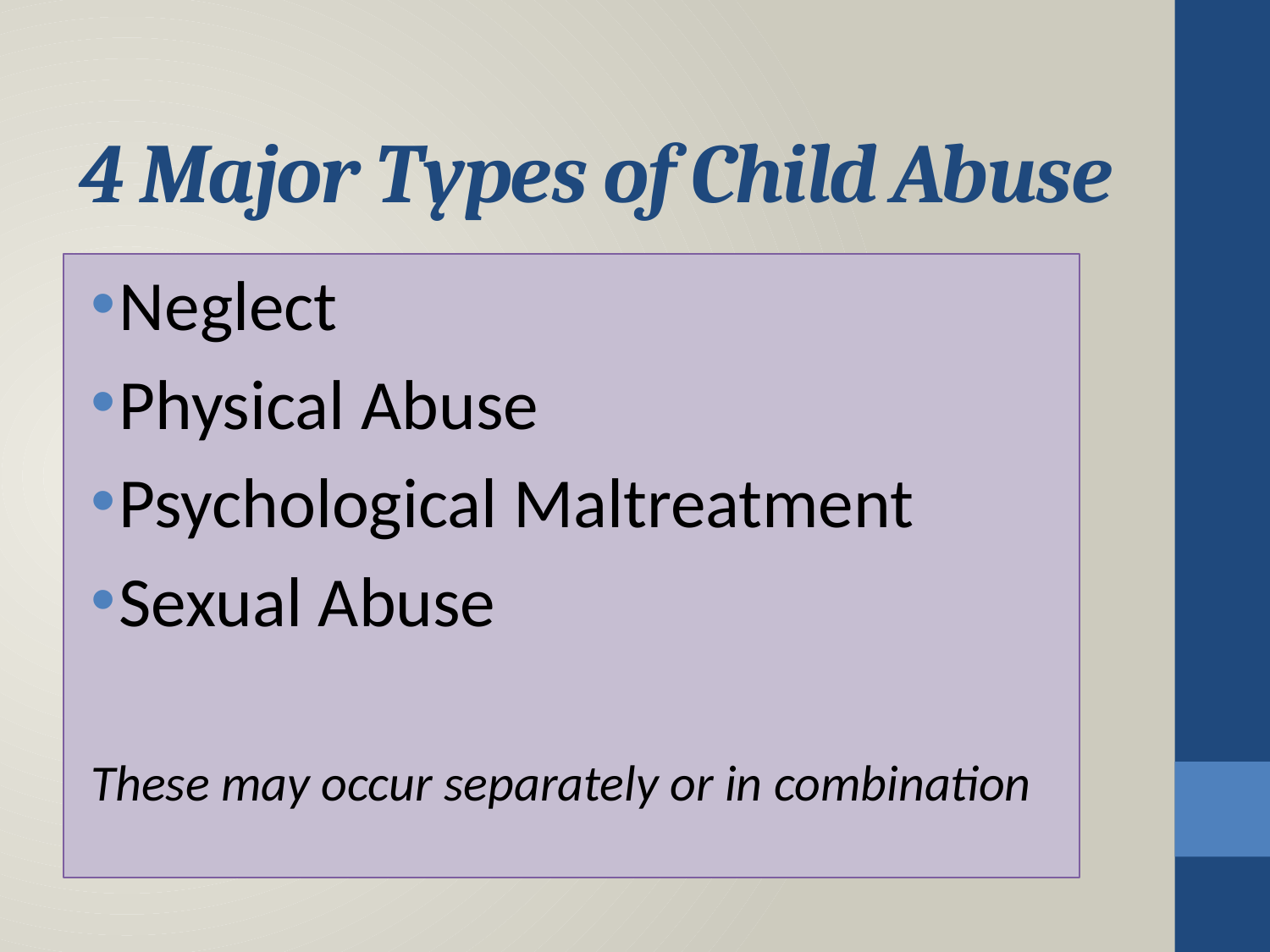

# 4 Major Types of Child Abuse
Neglect
Physical Abuse
Psychological Maltreatment
Sexual Abuse

These may occur separately or in combination